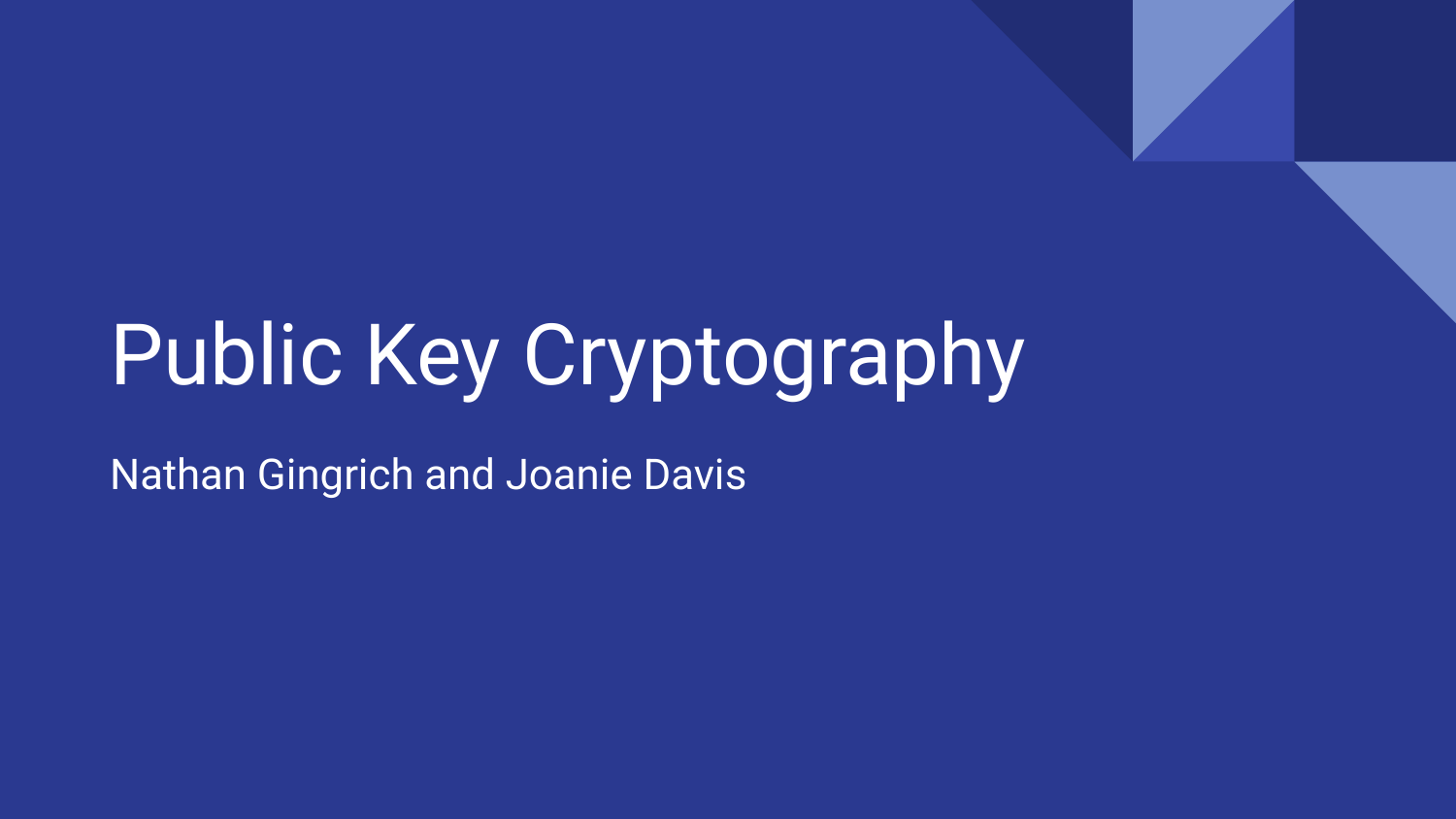

# Public Key Cryptography
Nathan Gingrich and Joanie Davis